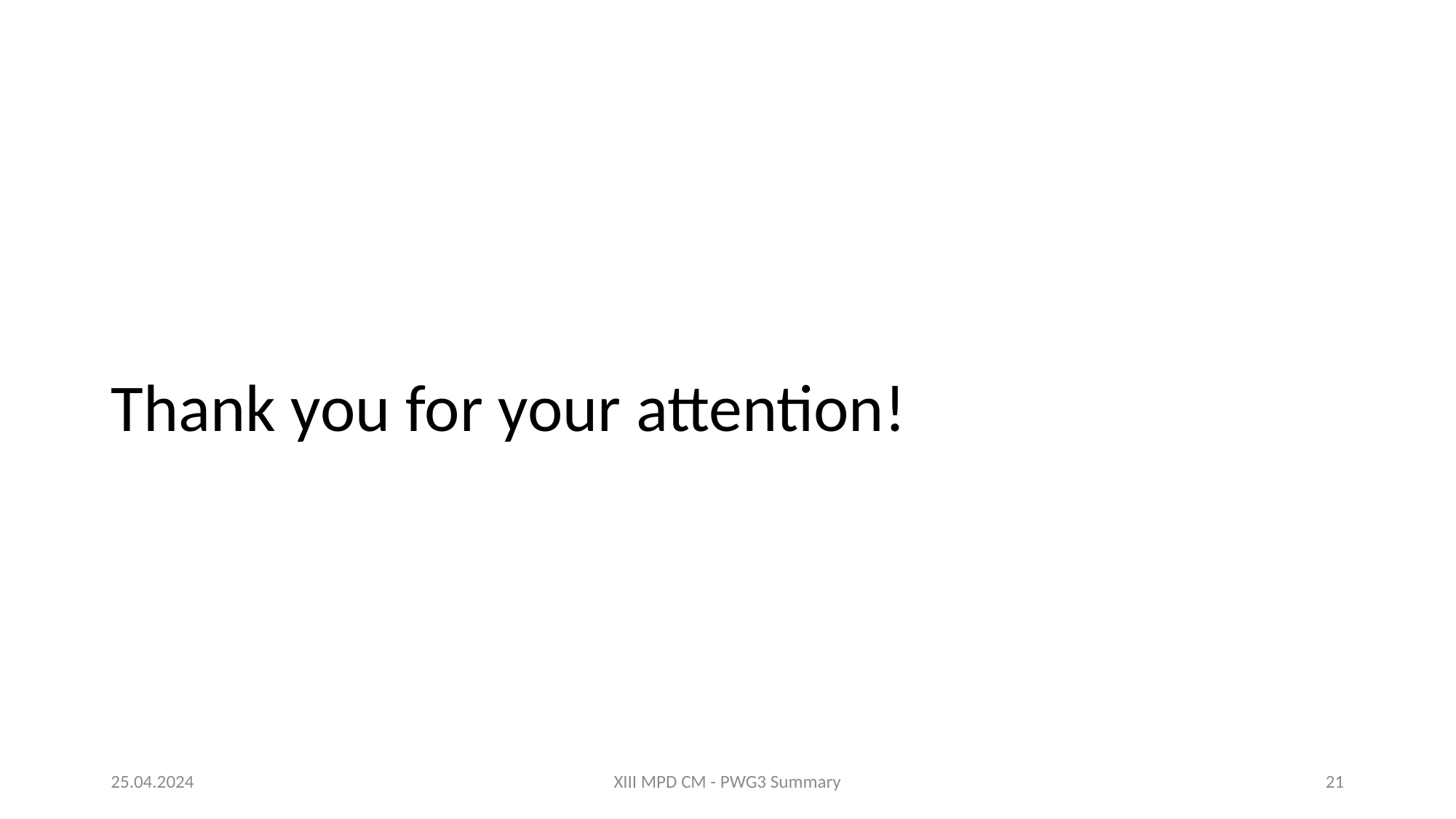

# Thank you for your attention!
25.04.2024
XIII MPD CM - PWG3 Summary
21